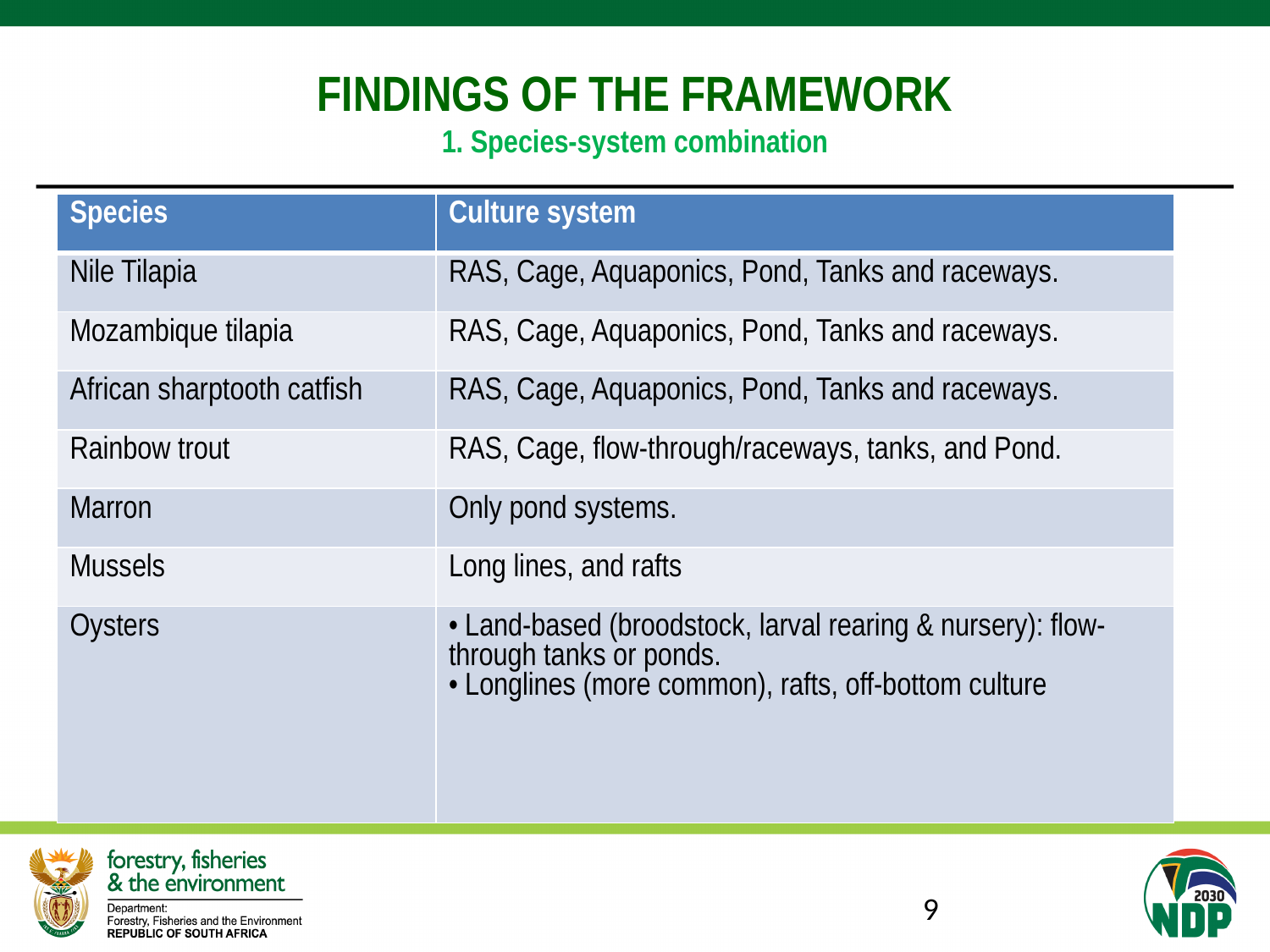

FINDINGS OF THE FRAMEWORK
1. Species-system combination

| Species | Culture system |
| --- | --- |
| Nile Tilapia | RAS, Cage, Aquaponics, Pond, Tanks and raceways. |
| Mozambique tilapia | RAS, Cage, Aquaponics, Pond, Tanks and raceways. |
| African sharptooth catfish | RAS, Cage, Aquaponics, Pond, Tanks and raceways. |
| Rainbow trout | RAS, Cage, flow-through/raceways, tanks, and Pond. |
| Marron | Only pond systems. |
| Mussels | Long lines, and rafts |
| Oysters | • Land-based (broodstock, larval rearing & nursery): flow-through tanks or ponds. • Longlines (more common), rafts, off-bottom culture |
9